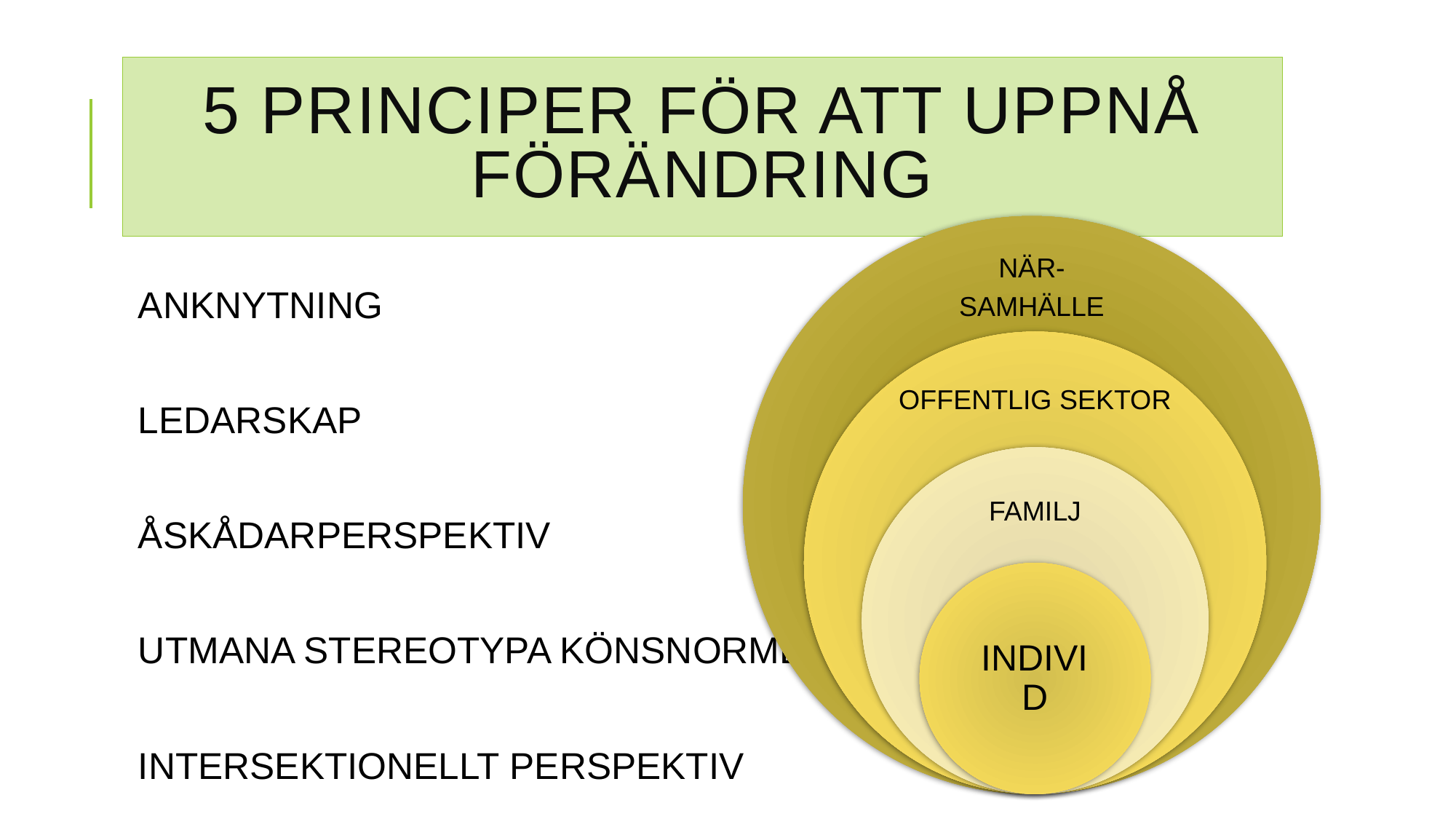

# 5 principer för att uppnå förändring
NÄR-
SAMHÄLLE
OFFENTLIG SEKTOR
FAMILJ
INDIVID
ANKNYTNING

LEDARSKAP

ÅSKÅDARPERSPEKTIV

UTMANA STEREOTYPA KÖNSNORMER

INTERSEKTIONELLT PERSPEKTIV